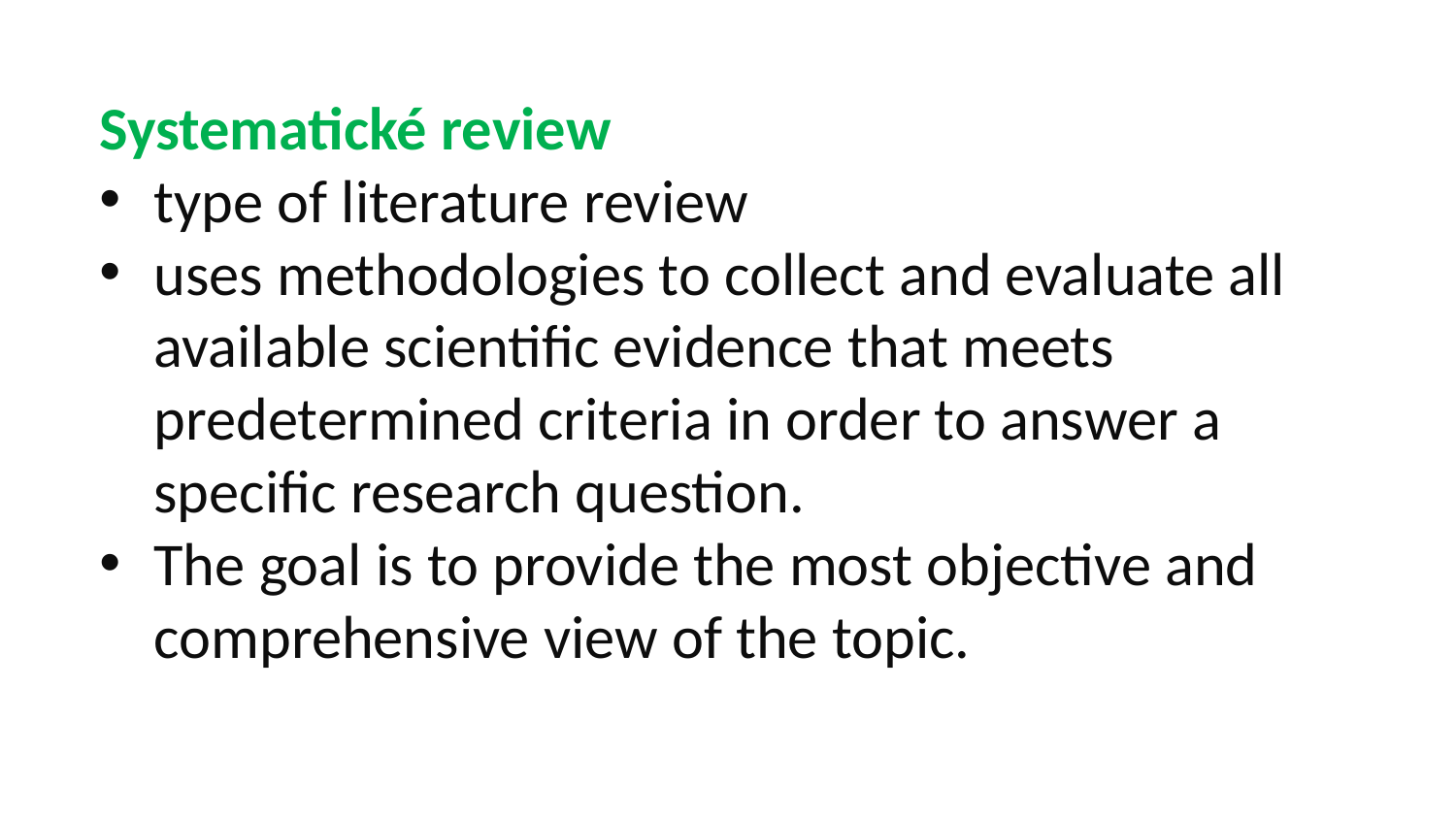

Systematické review
type of literature review
uses methodologies to collect and evaluate all available scientific evidence that meets predetermined criteria in order to answer a specific research question.
The goal is to provide the most objective and comprehensive view of the topic.